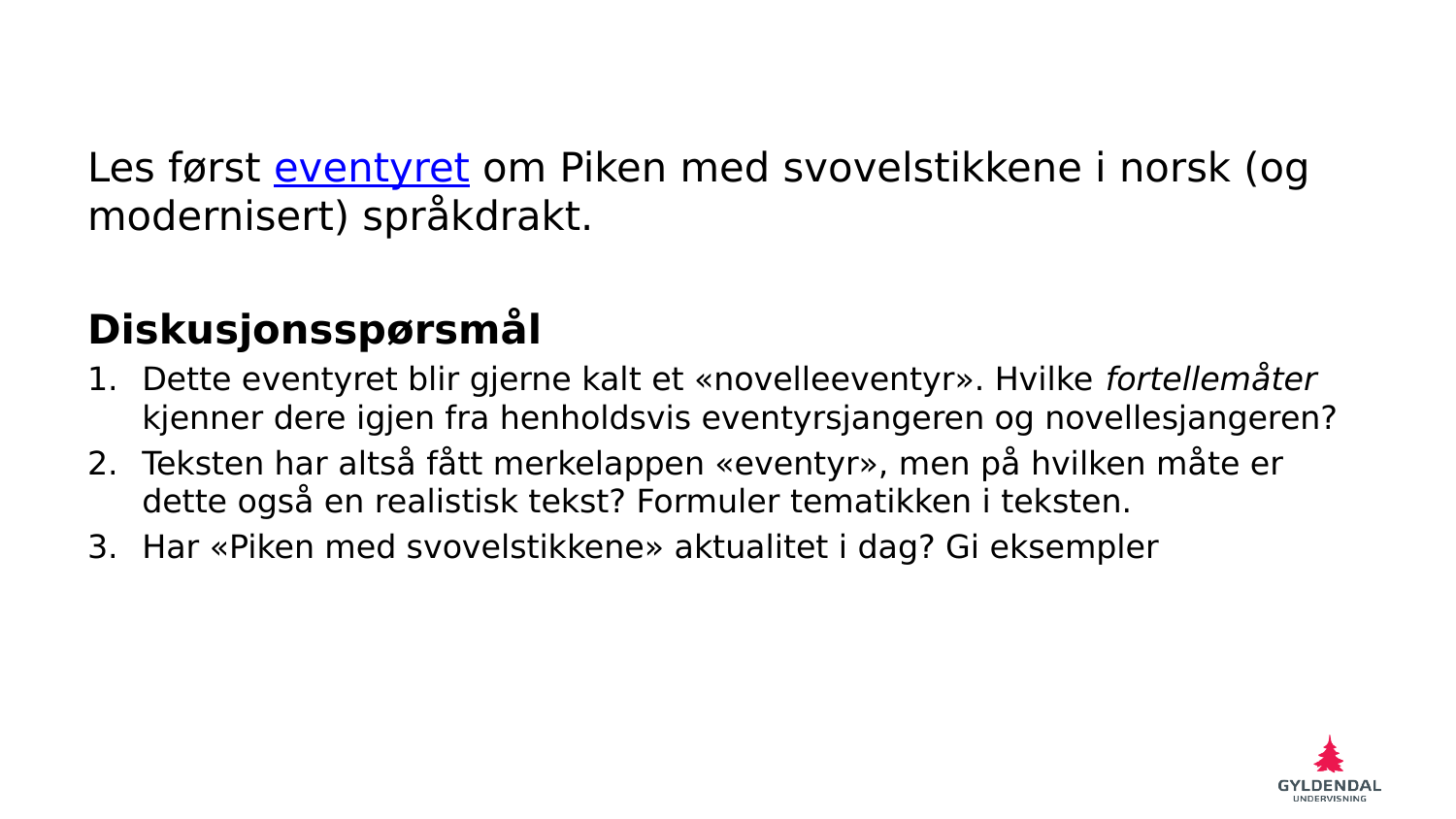

#
Les først eventyret om Piken med svovelstikkene i norsk (og modernisert) språkdrakt.

Diskusjonsspørsmål
Dette eventyret blir gjerne kalt et «novelleeventyr». Hvilke fortellemåter kjenner dere igjen fra henholdsvis eventyrsjangeren og novellesjangeren?
Teksten har altså fått merkelappen «eventyr», men på hvilken måte er dette også en realistisk tekst? Formuler tematikken i teksten.
Har «Piken med svovelstikkene» aktualitet i dag? Gi eksempler